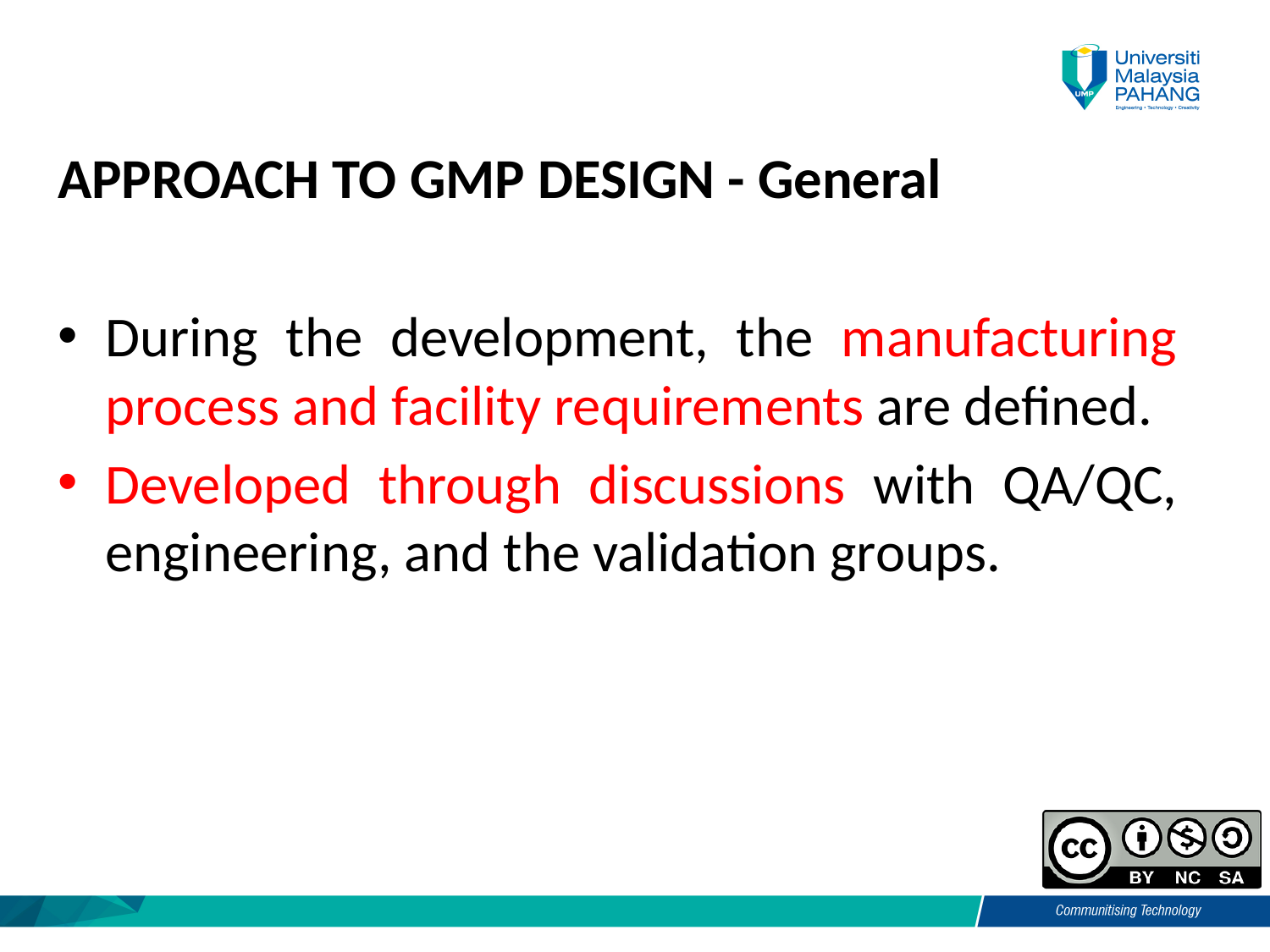

APPROACH TO GMP DESIGN - General

During the development, the manufacturing process and facility requirements are defined.
Developed through discussions with QA/QC, engineering, and the validation groups.